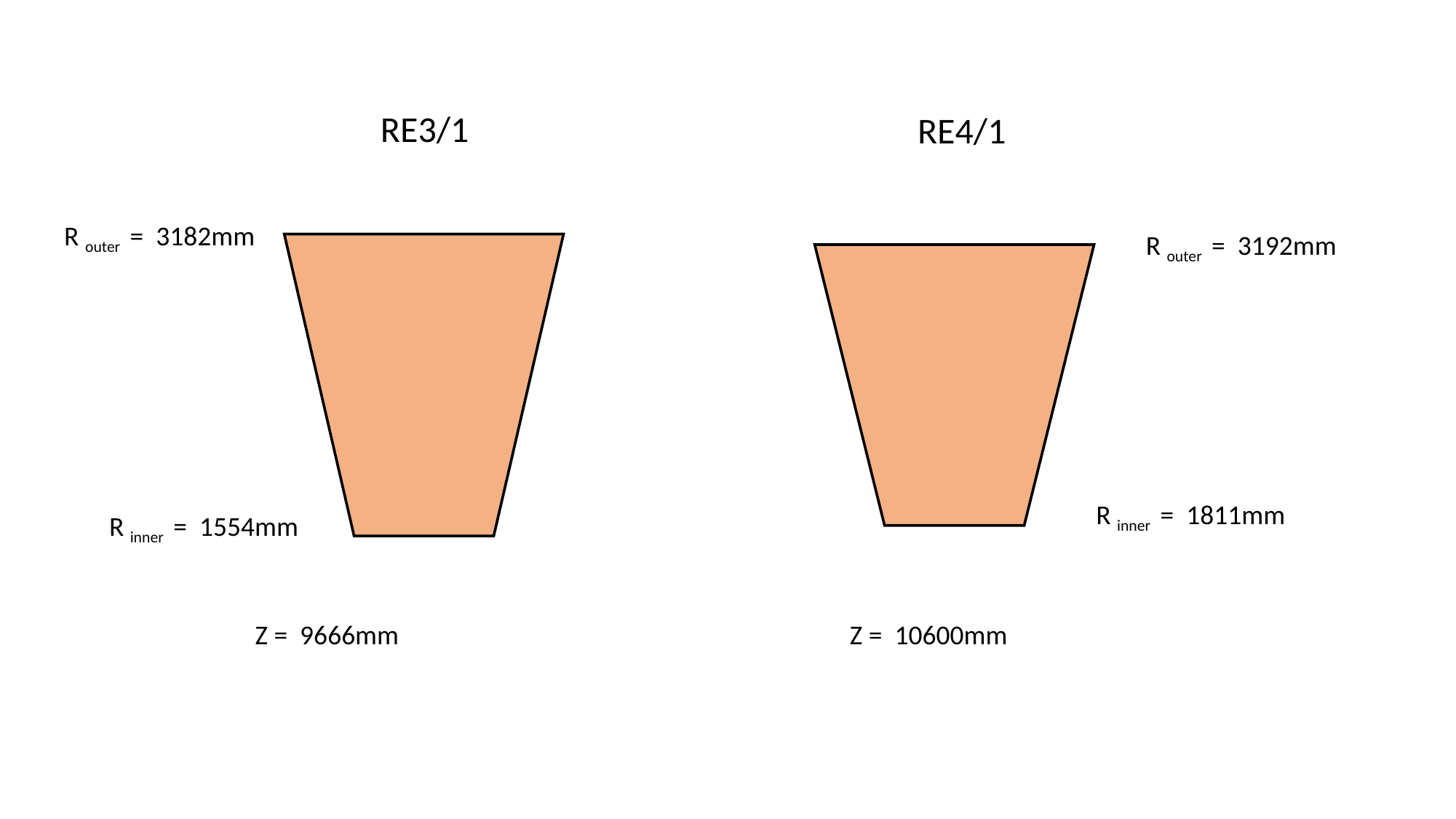

RE3/1
RE4/1
R outer  =  3182mm
R outer  =  3192mm

R inner  =  1811mm
R inner  =  1554mm
Z =  9666mm
Z =  10600mm